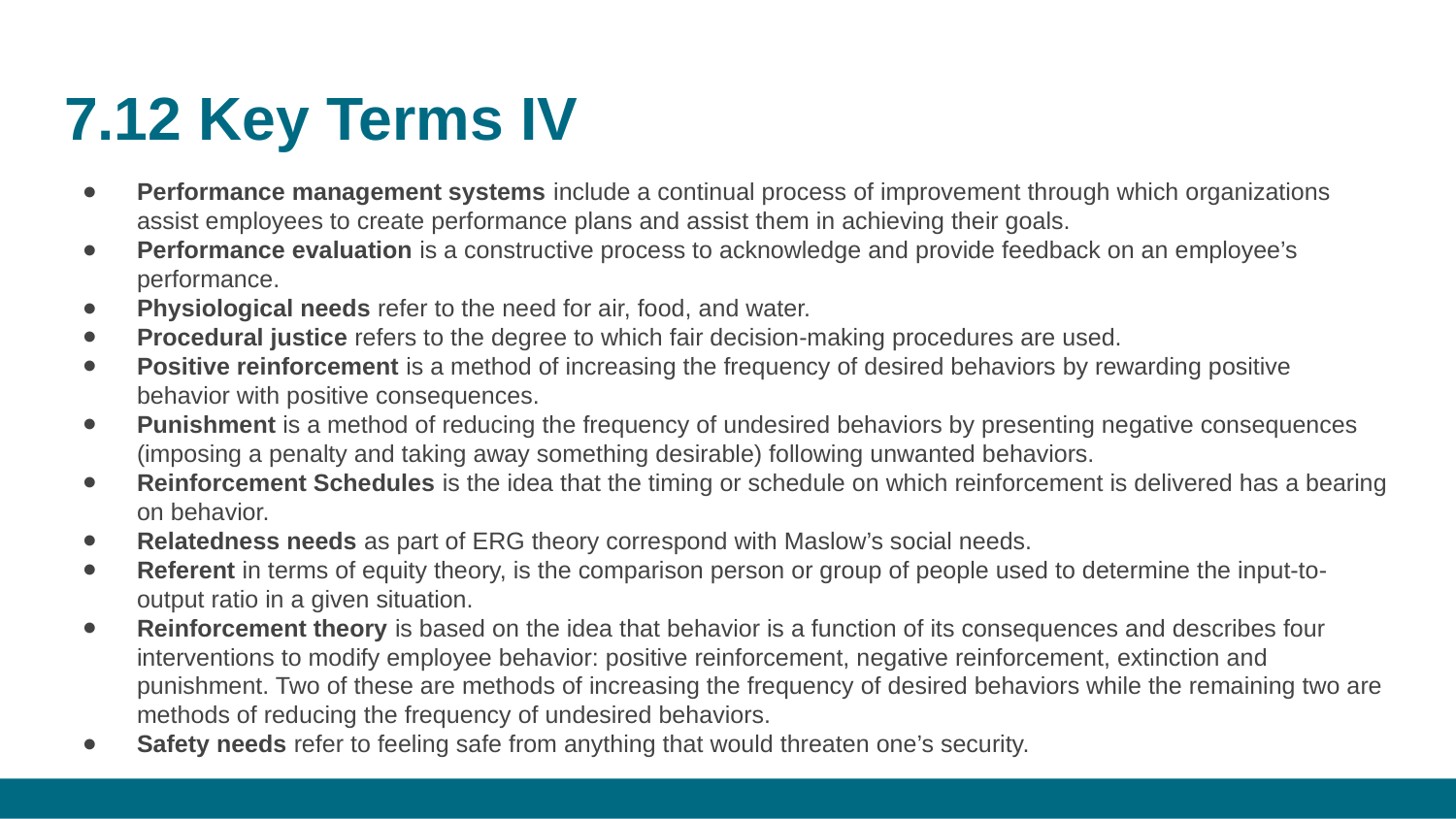

# 7.12 Key Terms IV
Performance management systems include a continual process of improvement through which organizations assist employees to create performance plans and assist them in achieving their goals.
Performance evaluation is a constructive process to acknowledge and provide feedback on an employee’s performance.
Physiological needs refer to the need for air, food, and water.
Procedural justice refers to the degree to which fair decision-making procedures are used.
Positive reinforcement is a method of increasing the frequency of desired behaviors by rewarding positive behavior with positive consequences.
Punishment is a method of reducing the frequency of undesired behaviors by presenting negative consequences (imposing a penalty and taking away something desirable) following unwanted behaviors.
Reinforcement Schedules is the idea that the timing or schedule on which reinforcement is delivered has a bearing on behavior.
Relatedness needs as part of ERG theory correspond with Maslow’s social needs.
Referent in terms of equity theory, is the comparison person or group of people used to determine the input-to-output ratio in a given situation.
Reinforcement theory is based on the idea that behavior is a function of its consequences and describes four interventions to modify employee behavior: positive reinforcement, negative reinforcement, extinction and punishment. Two of these are methods of increasing the frequency of desired behaviors while the remaining two are methods of reducing the frequency of undesired behaviors.
Safety needs refer to feeling safe from anything that would threaten one’s security.